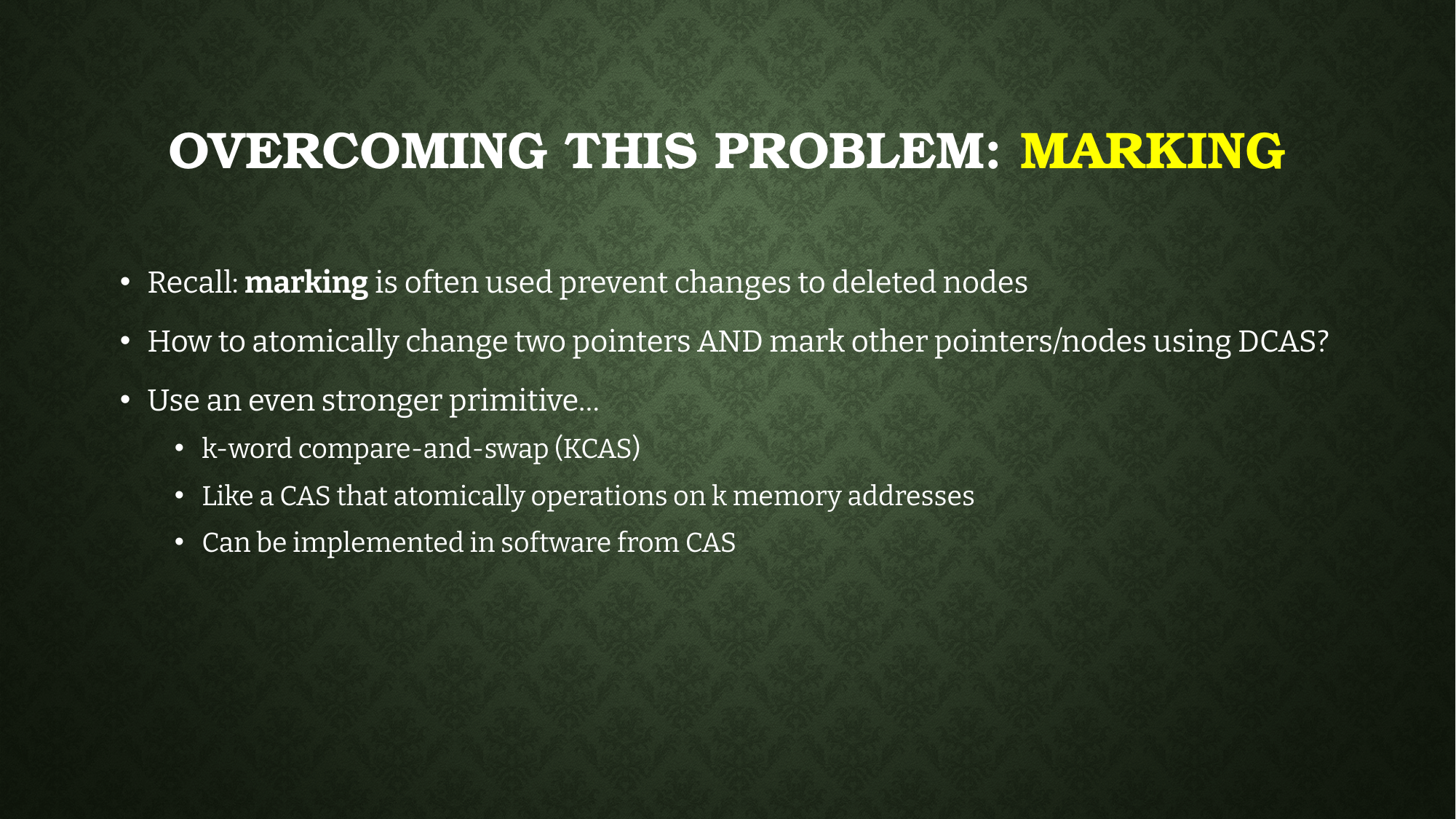

# Overcoming this problem: marking
Recall: marking is often used prevent changes to deleted nodes
How to atomically change two pointers AND mark other pointers/nodes using DCAS?
Use an even stronger primitive…
k-word compare-and-swap (KCAS)
Like a CAS that atomically operations on k memory addresses
Can be implemented in software from CAS